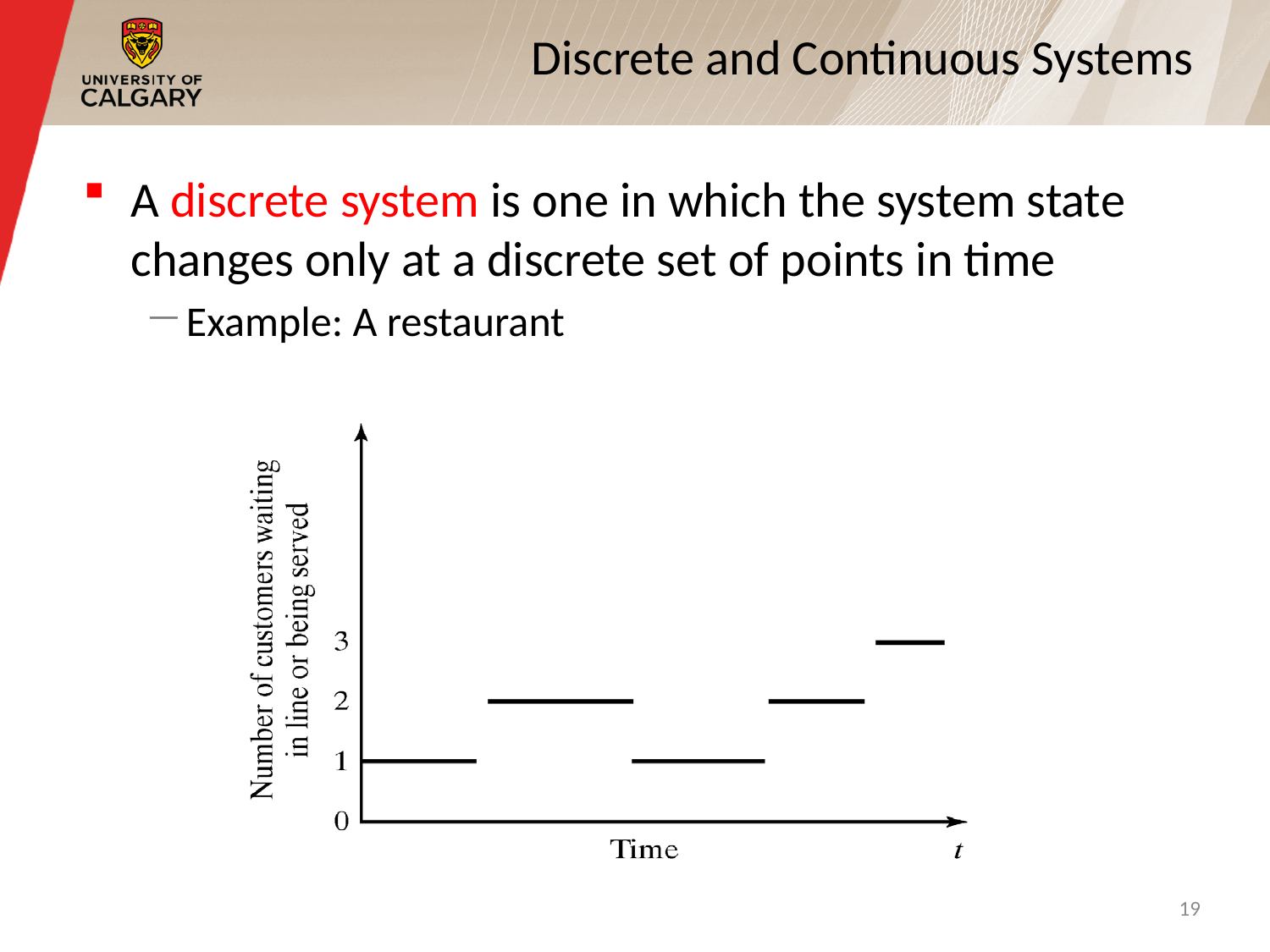

# Discrete and Continuous Systems
A discrete system is one in which the system state changes only at a discrete set of points in time
Example: A restaurant

19